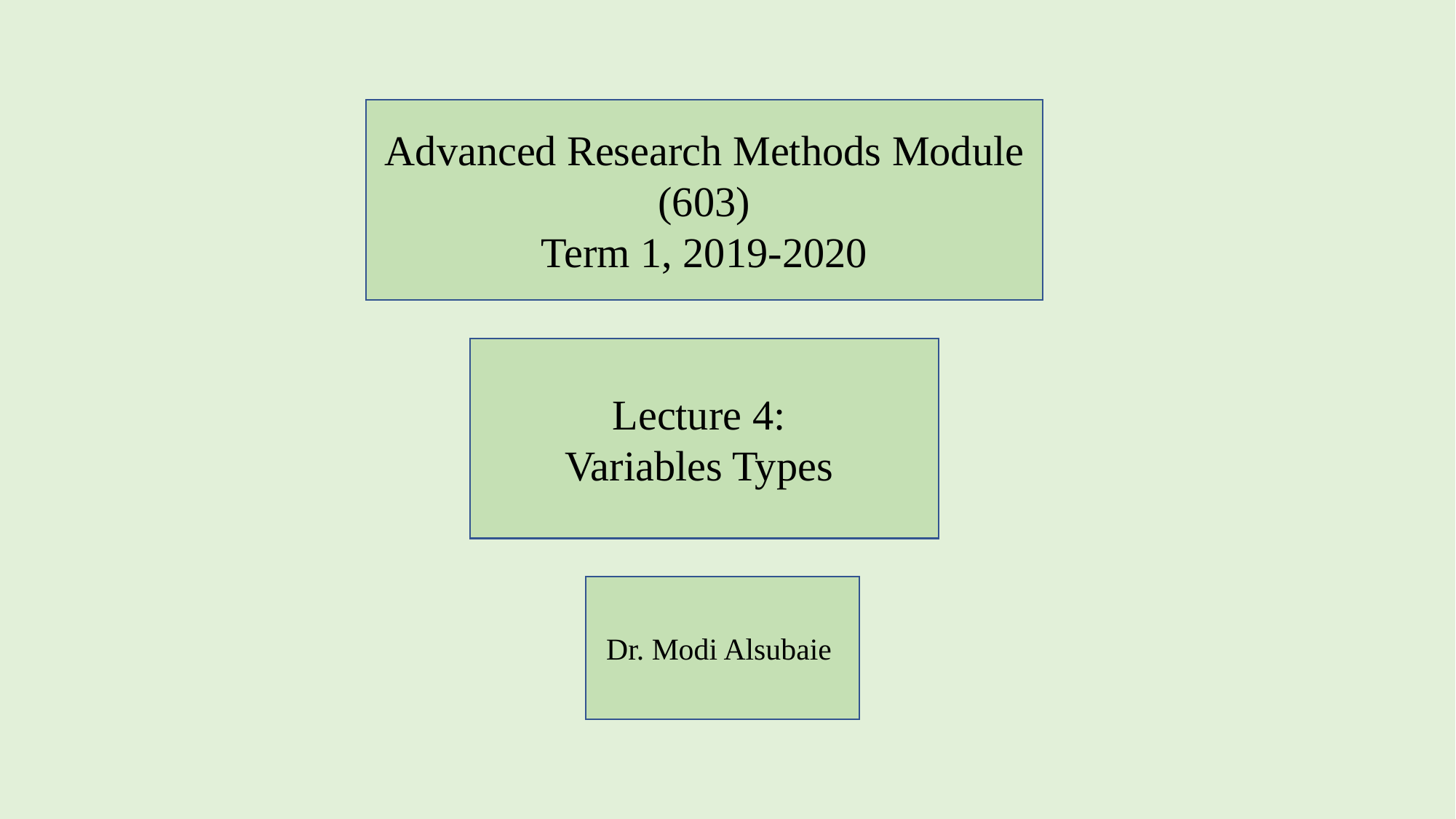

Advanced Research Methods Module (603)
Term 1, 2019-2020
Lecture 4:
Variables Types
Dr. Modi Alsubaie